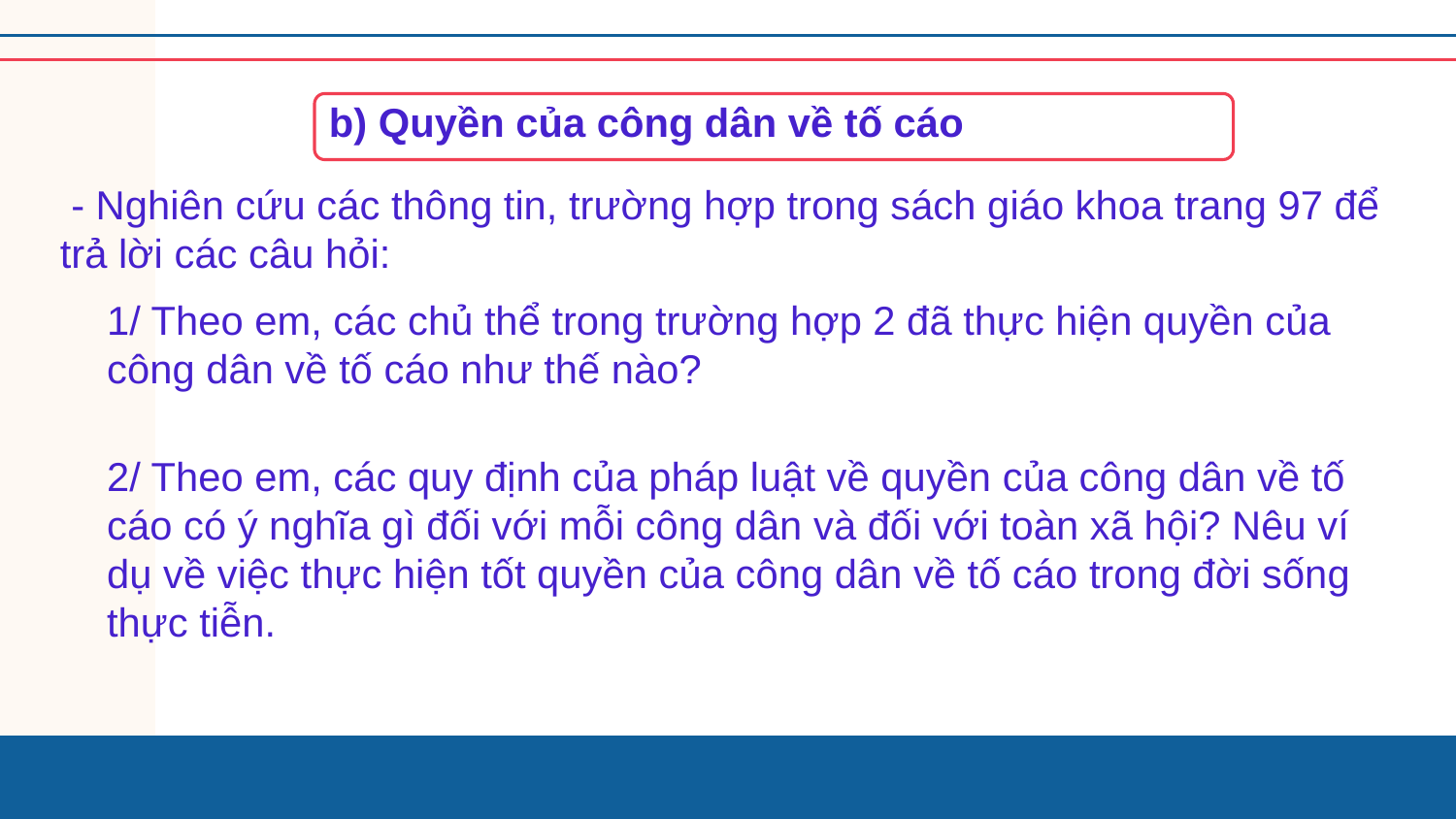

b) Quyền của công dân về tố cáo
 - Nghiên cứu các thông tin, trường hợp trong sách giáo khoa trang 97 để trả lời các câu hỏi:
1/ Theo em, các chủ thể trong trường hợp 2 đã thực hiện quyền của công dân về tố cáo như thế nào?

2/ Theo em, các quy định của pháp luật về quyền của công dân về tố cáo có ý nghĩa gì đối với mỗi công dân và đối với toàn xã hội? Nêu ví dụ về việc thực hiện tốt quyền của công dân về tố cáo trong đời sống thực tiễn.